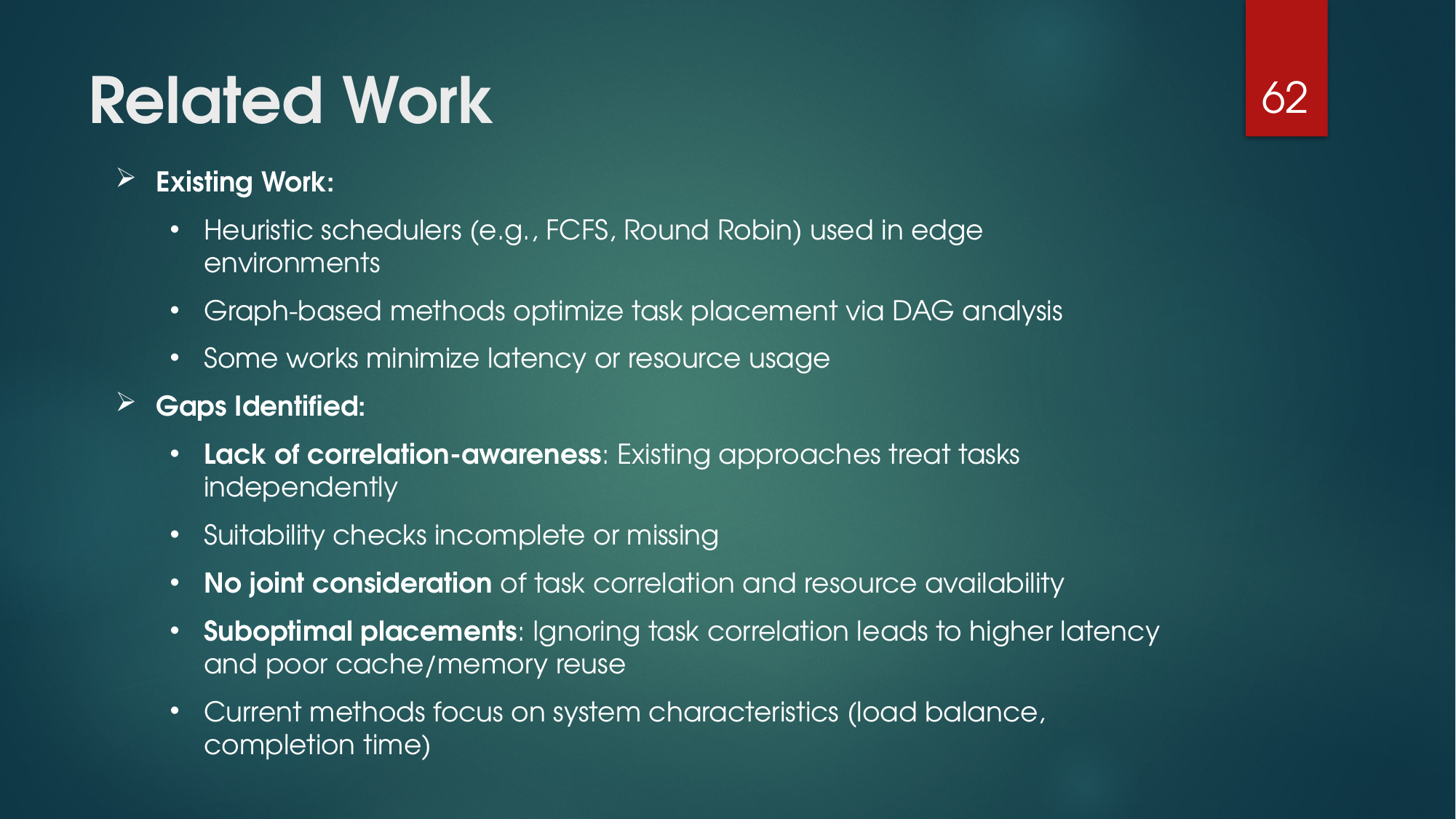

62
# Related Work
Existing Work:
Heuristic schedulers (e.g., FCFS, Round Robin) used in edge environments
Graph-based methods optimize task placement via DAG analysis
Some works minimize latency or resource usage
Gaps Identified:
Lack of correlation-awareness: Existing approaches treat tasks independently
Suitability checks incomplete or missing
No joint consideration of task correlation and resource availability
Suboptimal placements: Ignoring task correlation leads to higher latency and poor cache/memory reuse
Current methods focus on system characteristics (load balance, completion time)